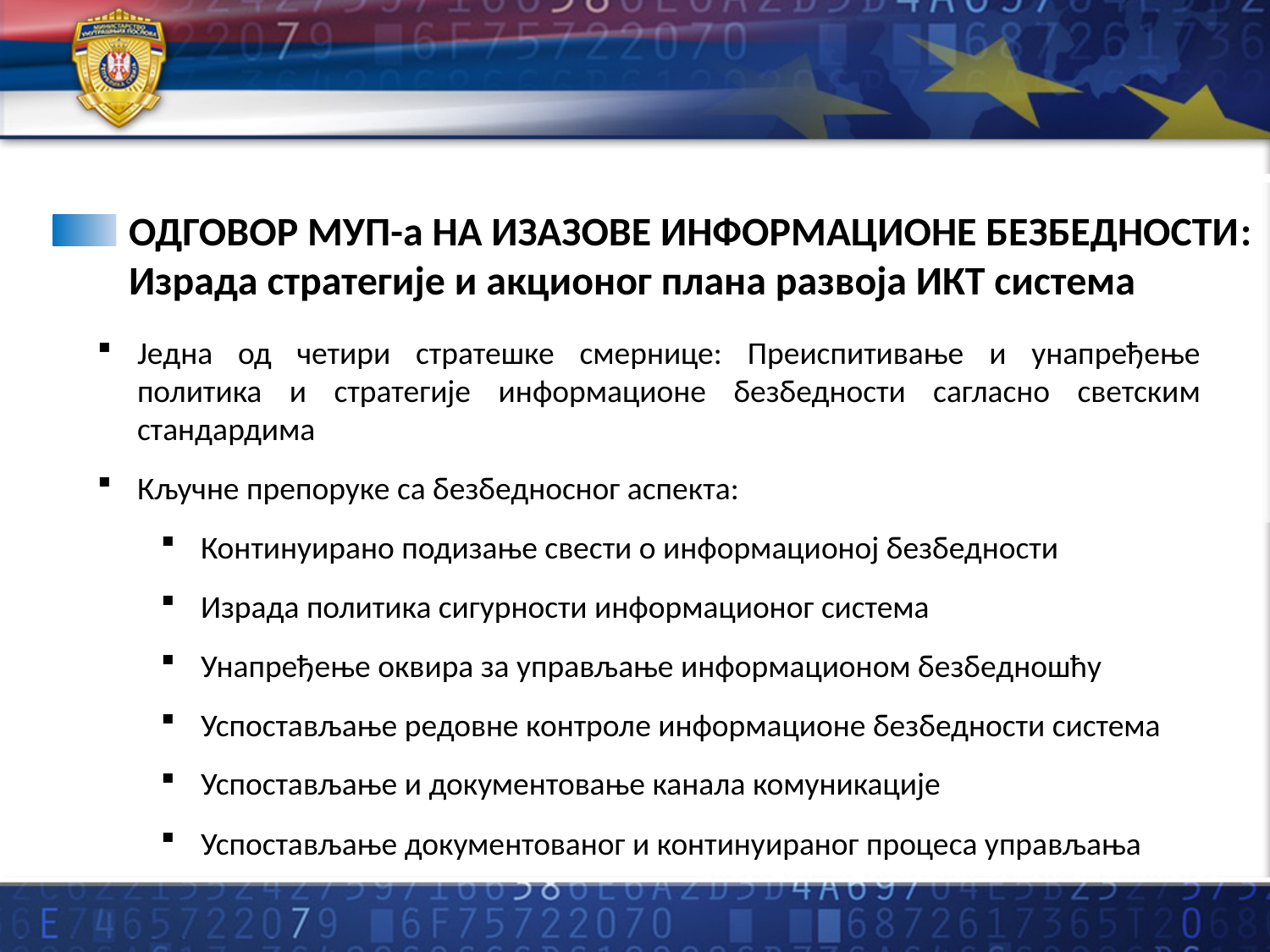

ОДГОВОР МУП-а НА ИЗАЗОВЕ ИНФОРМАЦИОНЕ БЕЗБЕДНОСТИ:
Израда стратегије и акционог плана развоја ИКТ система

Једна од четири стратешке смернице: Преиспитивање и унапређење политика и стратегије информационе безбедности сагласно светским стандардима
Кључне препоруке са безбедносног аспекта:
Континуирано подизање свести о информационој безбедности
Израда политика сигурности информационог система
Унапређење оквира за управљање информационом безбедношћу
Успостављање редовне контроле информационе безбедности система
Успостављање и документовање канала комуникације
Успостављање документованог и континуираног процеса управљања